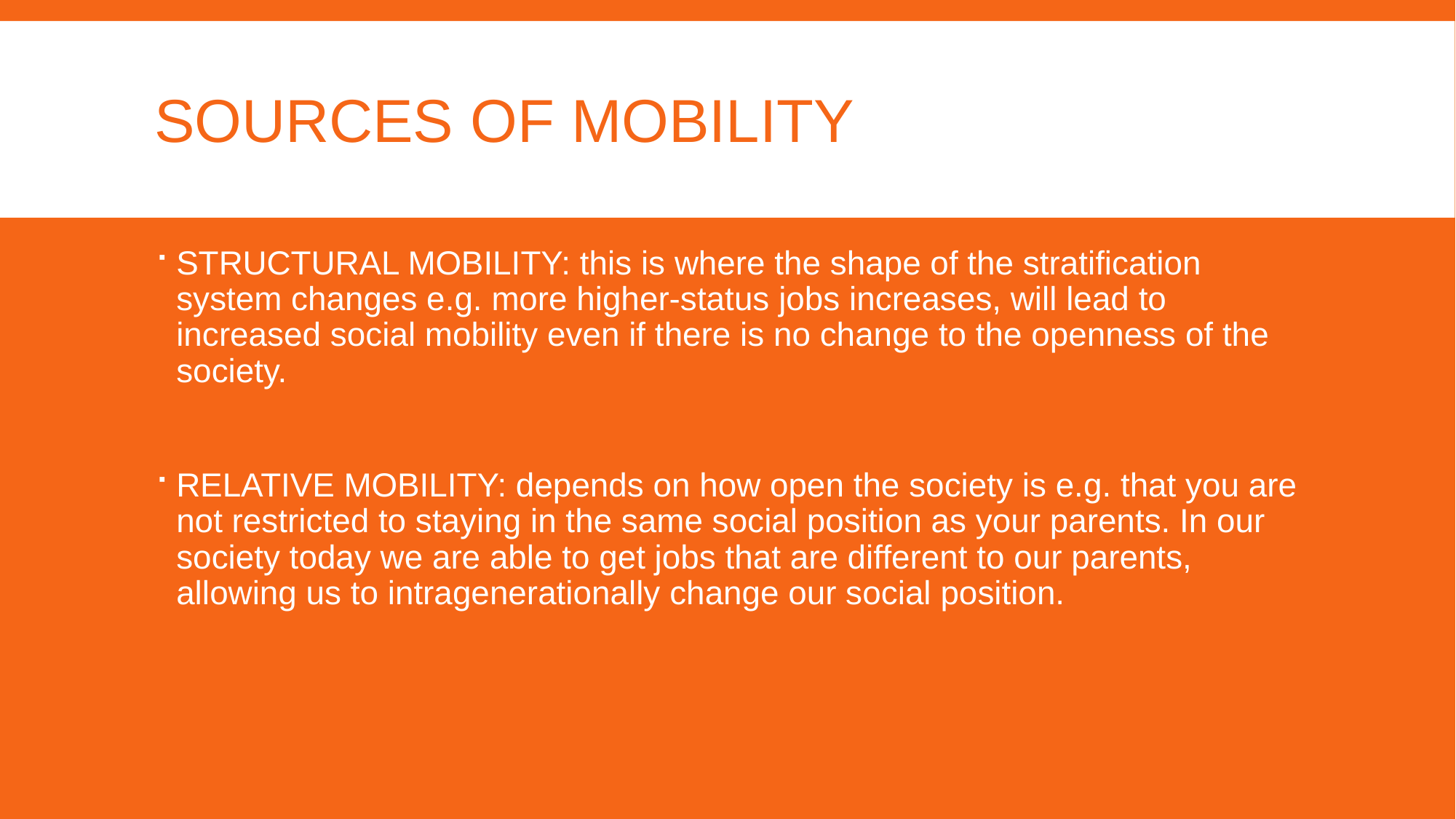

# Sources of mobility
STRUCTURAL MOBILITY: this is where the shape of the stratification system changes e.g. more higher-status jobs increases, will lead to increased social mobility even if there is no change to the openness of the society.

RELATIVE MOBILITY: depends on how open the society is e.g. that you are not restricted to staying in the same social position as your parents. In our society today we are able to get jobs that are different to our parents, allowing us to intragenerationally change our social position.